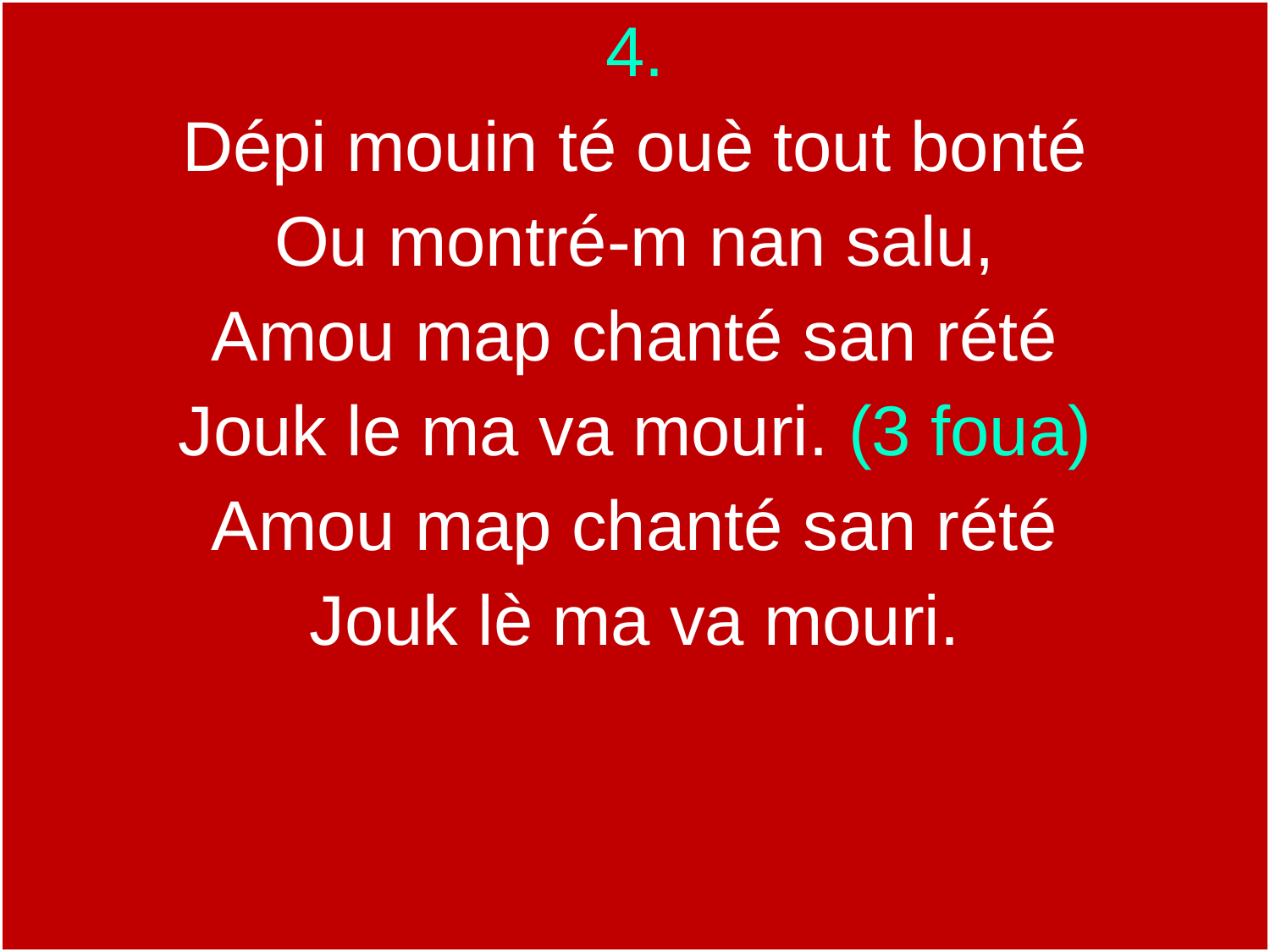

4.
Dépi mouin té ouè tout bonté
Ou montré-m nan salu,
Amou map chanté san rété
Jouk le ma va mouri. (3 foua)
Amou map chanté san rété
Jouk lè ma va mouri.